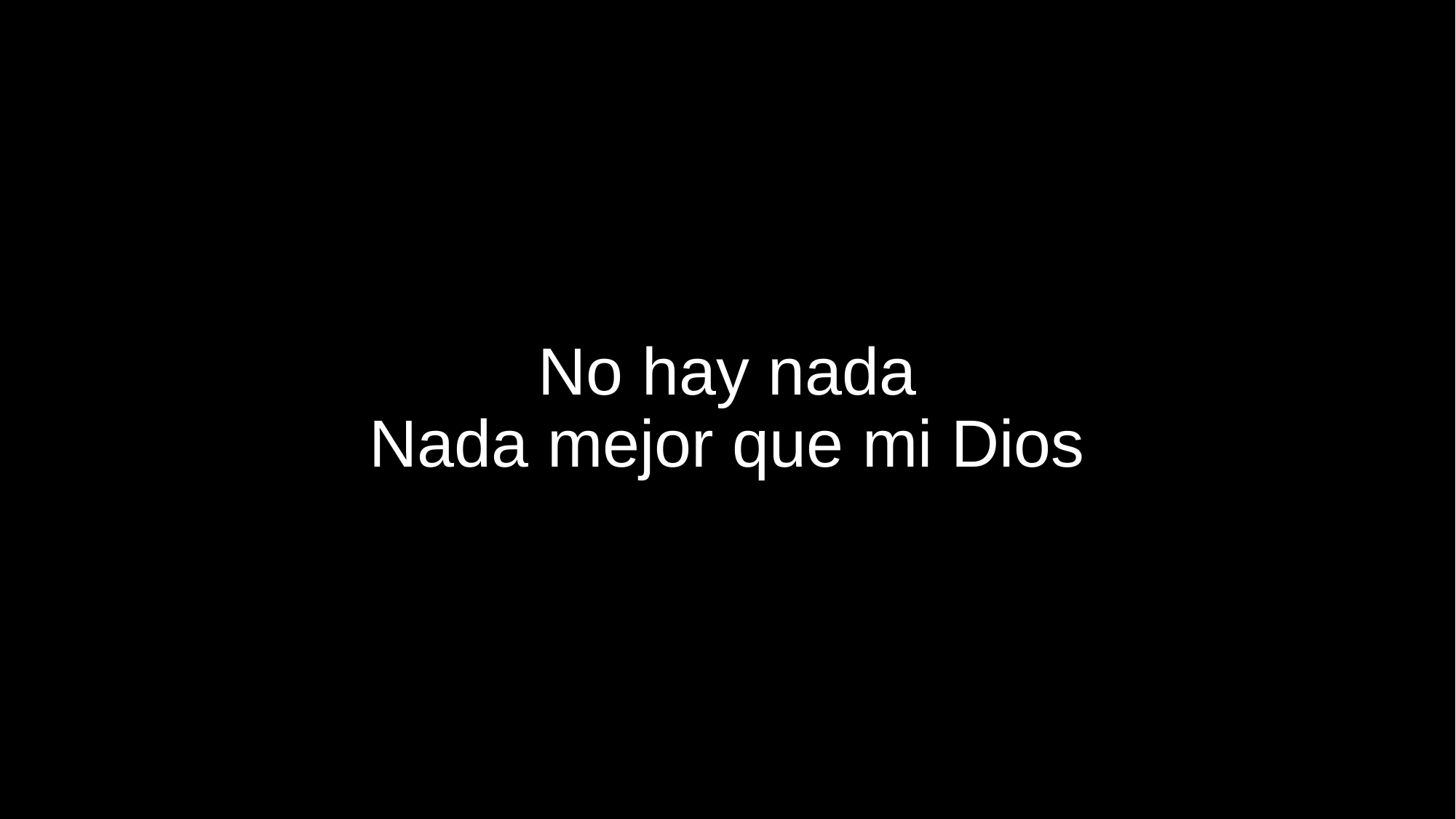

# No hay nada Nada mejor que mi Dios